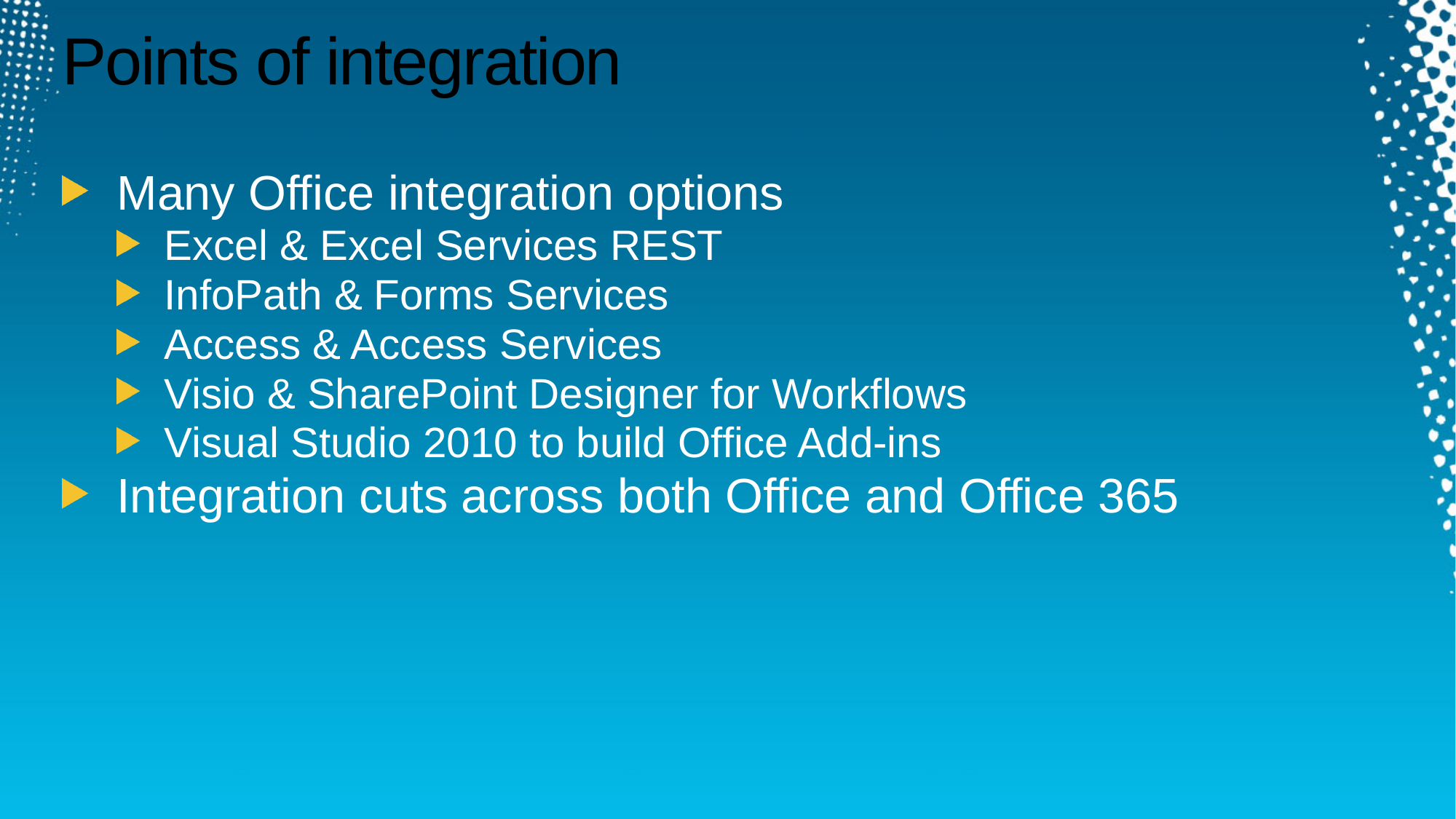

# Points of integration
Many Office integration options
Excel & Excel Services REST
InfoPath & Forms Services
Access & Access Services
Visio & SharePoint Designer for Workflows
Visual Studio 2010 to build Office Add-ins
Integration cuts across both Office and Office 365